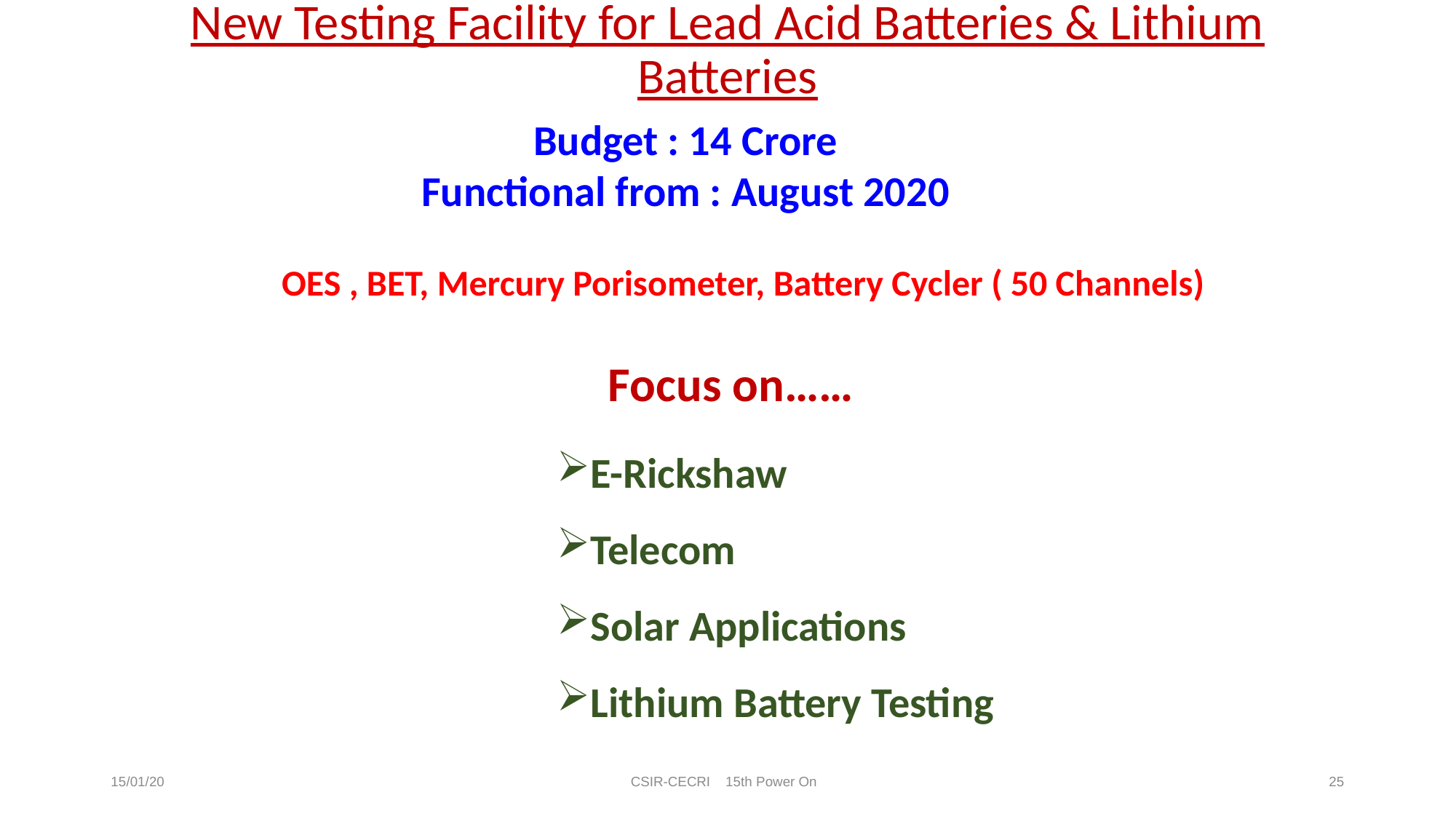

# New Testing Facility for Lead Acid Batteries & Lithium Batteries
Budget : 14 Crore
Functional from : August 2020
OES , BET, Mercury Porisometer, Battery Cycler ( 50 Channels)
Focus on……
E-Rickshaw
Telecom
Solar Applications
Lithium Battery Testing
15/01/20
CSIR-CECRI    15th Power On
25